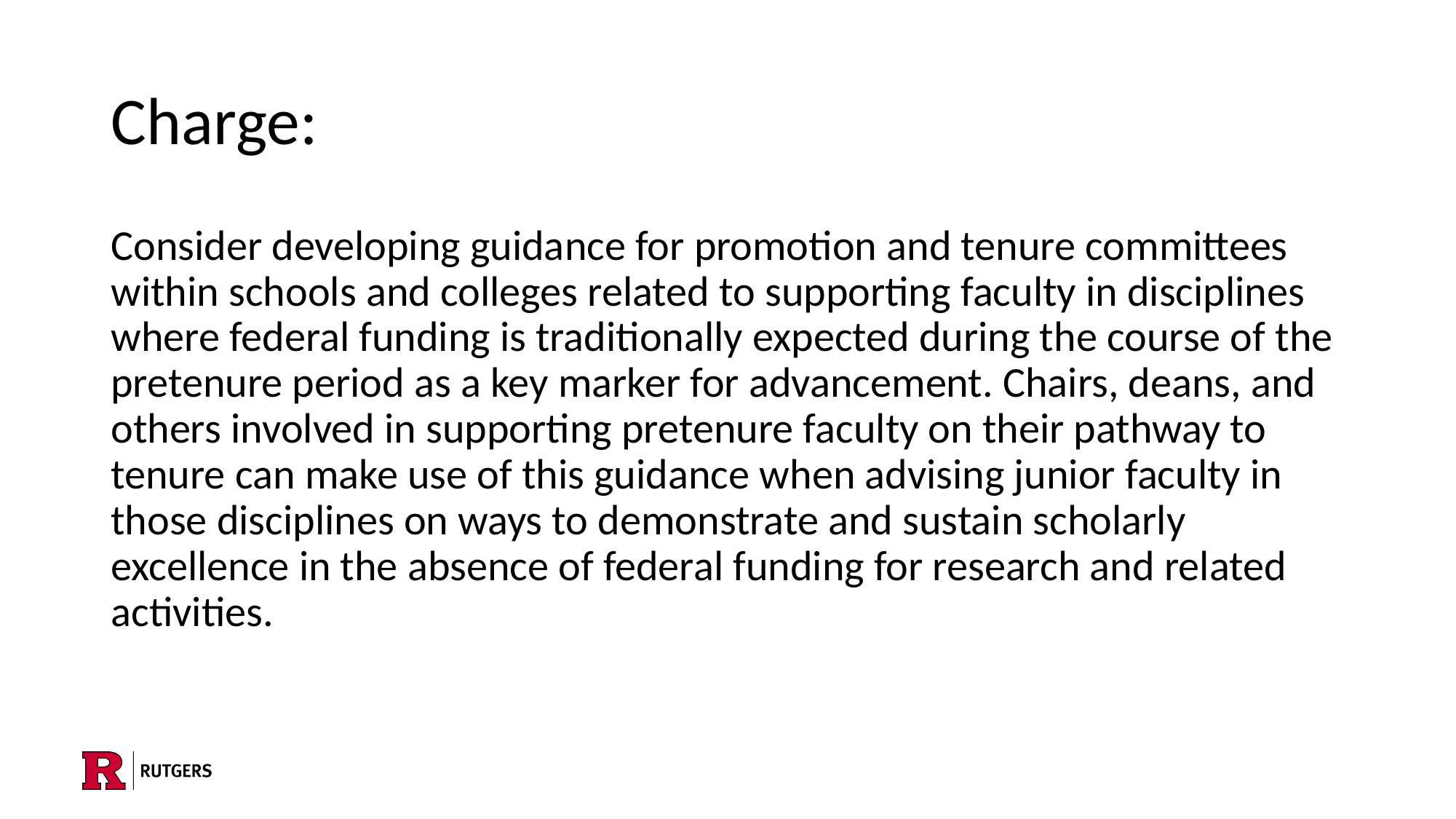

# Charge:
Consider developing guidance for promotion and tenure committees within schools and colleges related to supporting faculty in disciplines where federal funding is traditionally expected during the course of the pretenure period as a key marker for advancement. Chairs, deans, and others involved in supporting pretenure faculty on their pathway to tenure can make use of this guidance when advising junior faculty in those disciplines on ways to demonstrate and sustain scholarly excellence in the absence of federal funding for research and related activities.